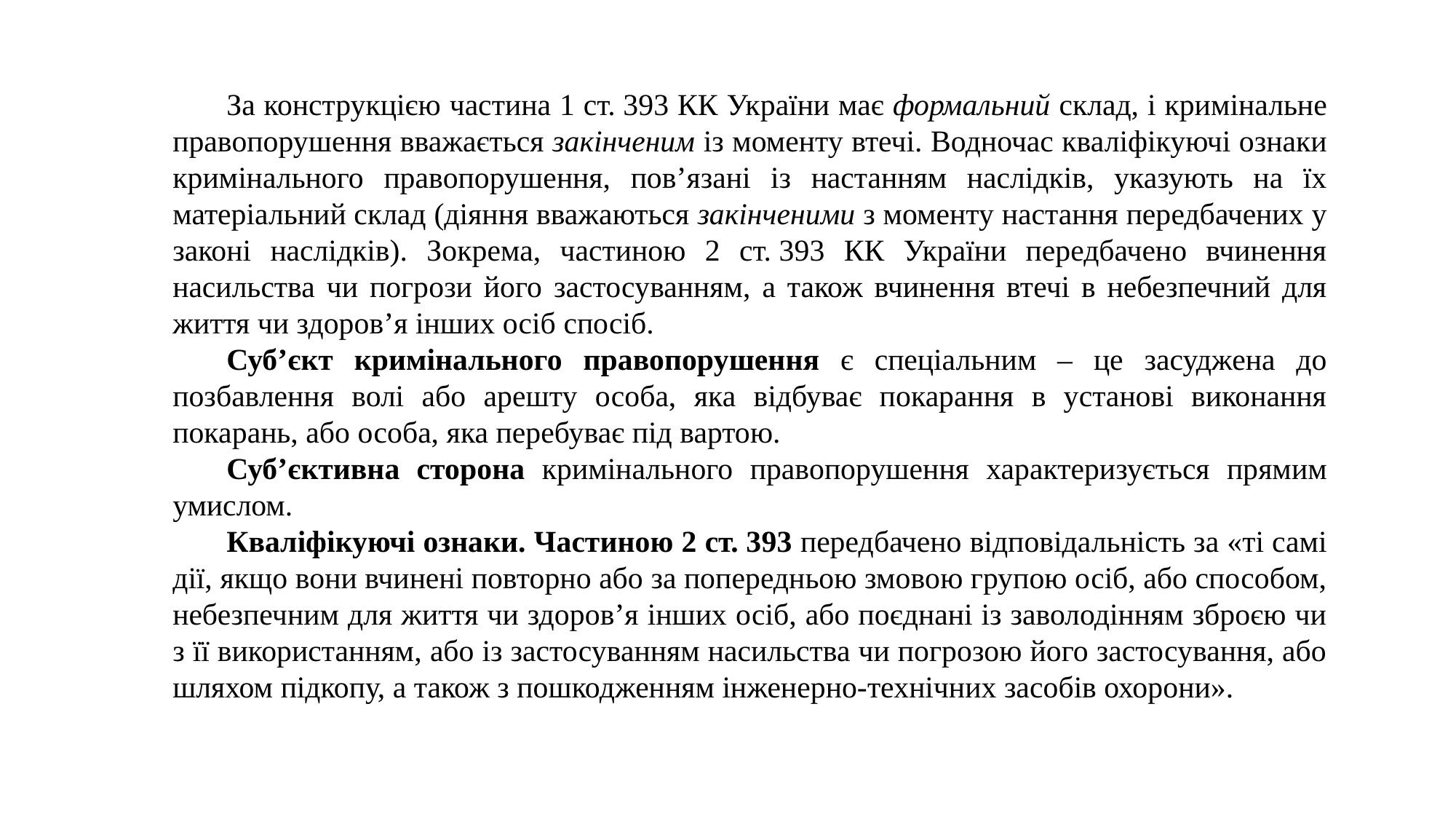

За конструкцією частина 1 ст. 393 КК України має формальний склад, і кримінальне правопорушення вважається закінченим із моменту втечі. Водночас кваліфікуючі ознаки кримінального правопорушення, пов’язані із настанням наслідків, указують на їх матеріальний склад (діяння вважаються закінченими з моменту настання передбачених у законі наслідків). Зокрема, частиною 2 ст. 393 КК України передбачено вчинення насильства чи погрози його застосуванням, а також вчинення втечі в небезпечний для життя чи здоров’я інших осіб спосіб.
Суб’єкт кримінального правопорушення є спеціальним – це засуджена до позбавлення волі або арешту особа, яка відбуває покарання в установі виконання покарань, або особа, яка перебуває під вартою.
Суб’єктивна сторона кримінального правопорушення характеризується прямим умислом.
Кваліфікуючі ознаки. Частиною 2 ст. 393 передбачено відповідальність за «ті самі дії, якщо вони вчинені повторно або за попередньою змовою групою осіб, або способом, небезпечним для життя чи здоров’я інших осіб, або поєднані із заволодінням зброєю чи з її використанням, або із застосуванням насильства чи погрозою його застосування, або шляхом підкопу, а також з пошкодженням інженерно-технічних засобів охорони».